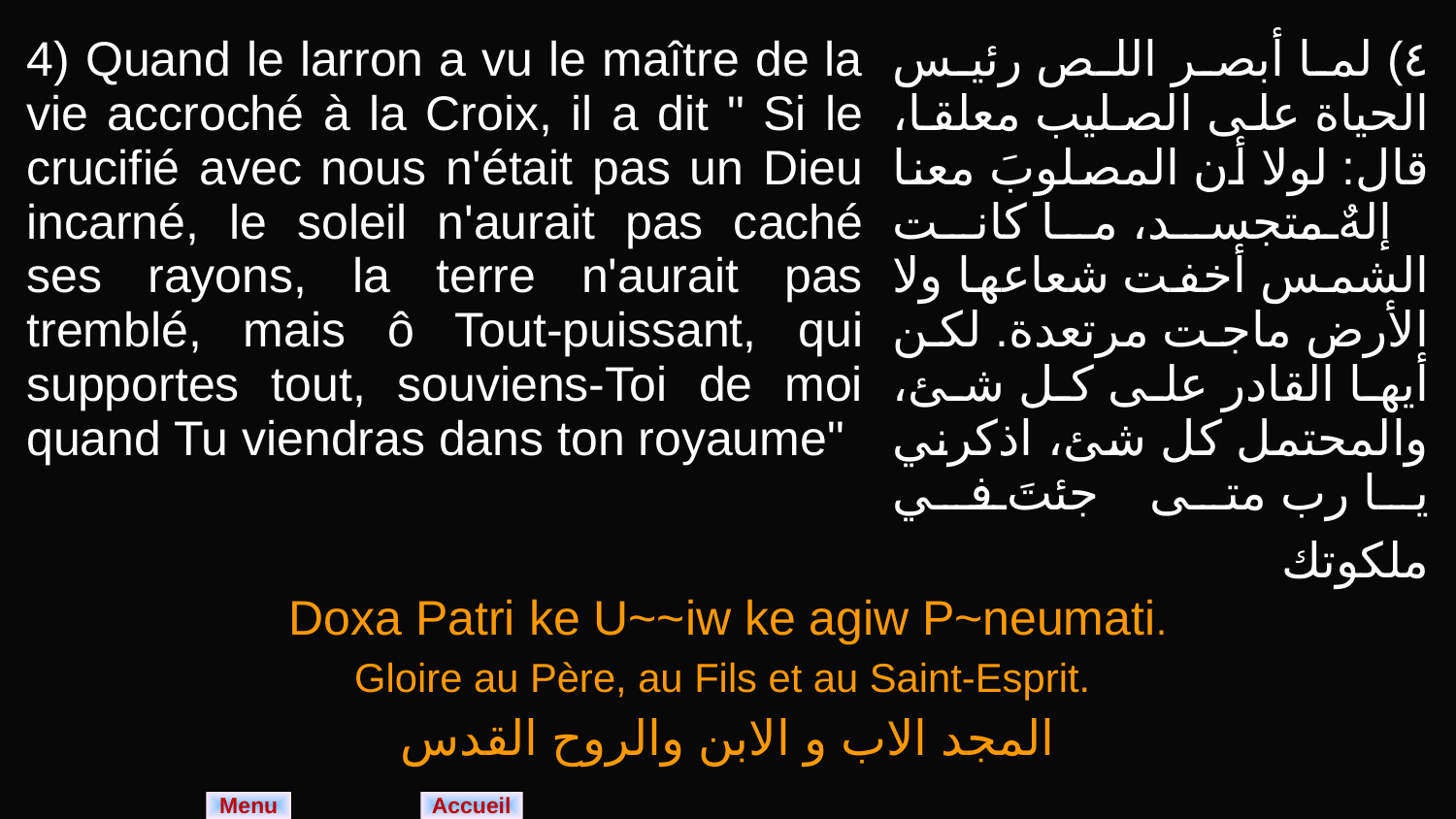

| 4) Quand le larron a vu le maître de la vie accroché à la Croix, il a dit " Si le crucifié avec nous n'était pas un Dieu incarné, le soleil n'aurait pas caché ses rayons, la terre n'aurait pas tremblé, mais ô Tout-puissant, qui supportes tout, souviens-Toi de moi quand Tu viendras dans ton royaume" | ٤) لما أبصر اللص رئيس الحياة على الصليب معلقا، قال: لولا أن المصلوبَ معنا إلهٌ متجسد، ما كانت الشمس أخفت شعاعها ولا الأرض ماجت مرتعدة. لكن أيها القادر على كل شئ، والمحتمل كل شئ، اذكرني يا رب متى جئتَ في ملكوتك |
| --- | --- |
| Doxa Patri ke U~~iw ke agiw P~neumati. |
| --- |
| Gloire au Père, au Fils et au Saint-Esprit. |
| المجد الاب و الابن والروح القدس |
Menu